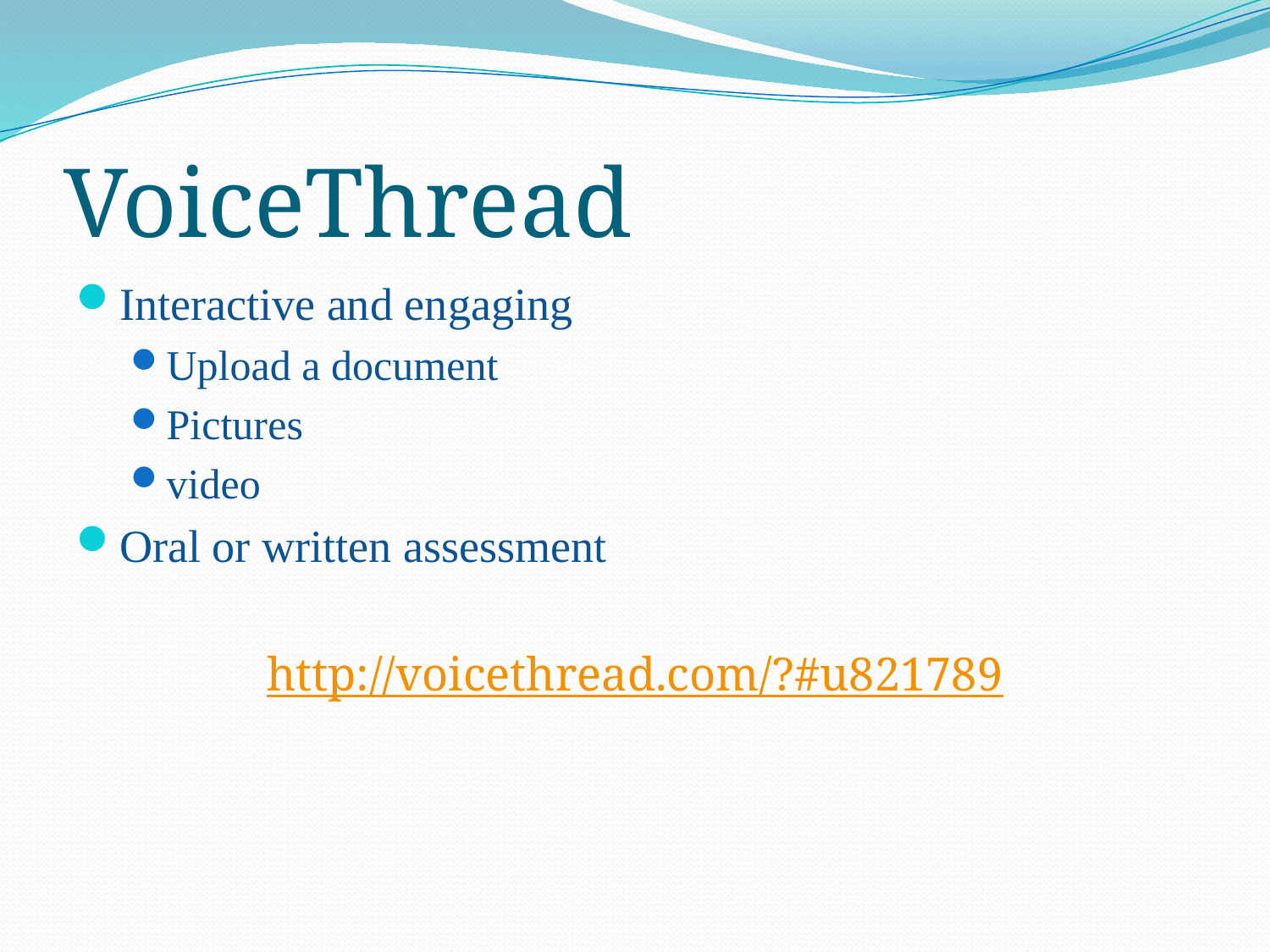

# VoiceThread
Interactive and engaging
Upload a document
Pictures
video
Oral or written assessment

http://voicethread.com/?#u821789